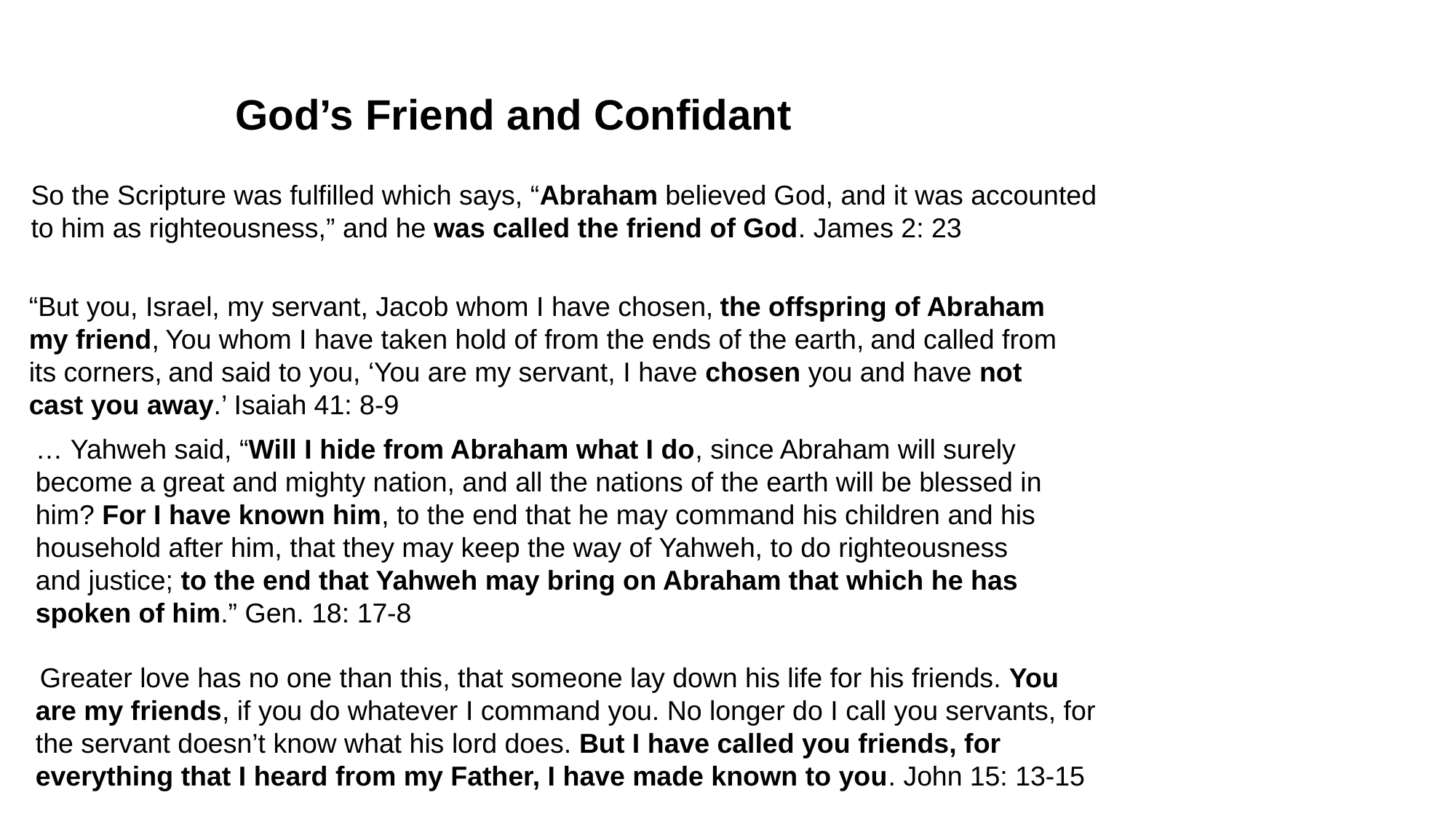

God’s Friend and Confidant
So the Scripture was fulfilled which says, “Abraham believed God, and it was accounted to him as righteousness,” and he was called the friend of God. James 2: 23
“But you, Israel, my servant, Jacob whom I have chosen, the offspring of Abraham my friend, You whom I have taken hold of from the ends of the earth, and called from its corners, and said to you, ‘You are my servant, I have chosen you and have not cast you away.’ Isaiah 41: 8-9
… Yahweh said, “Will I hide from Abraham what I do, since Abraham will surely become a great and mighty nation, and all the nations of the earth will be blessed in him? For I have known him, to the end that he may command his children and his household after him, that they may keep the way of Yahweh, to do righteousness and justice; to the end that Yahweh may bring on Abraham that which he has spoken of him.” Gen. 18: 17-8
 Greater love has no one than this, that someone lay down his life for his friends. You are my friends, if you do whatever I command you. No longer do I call you servants, for the servant doesn’t know what his lord does. But I have called you friends, for everything that I heard from my Father, I have made known to you. John 15: 13-15